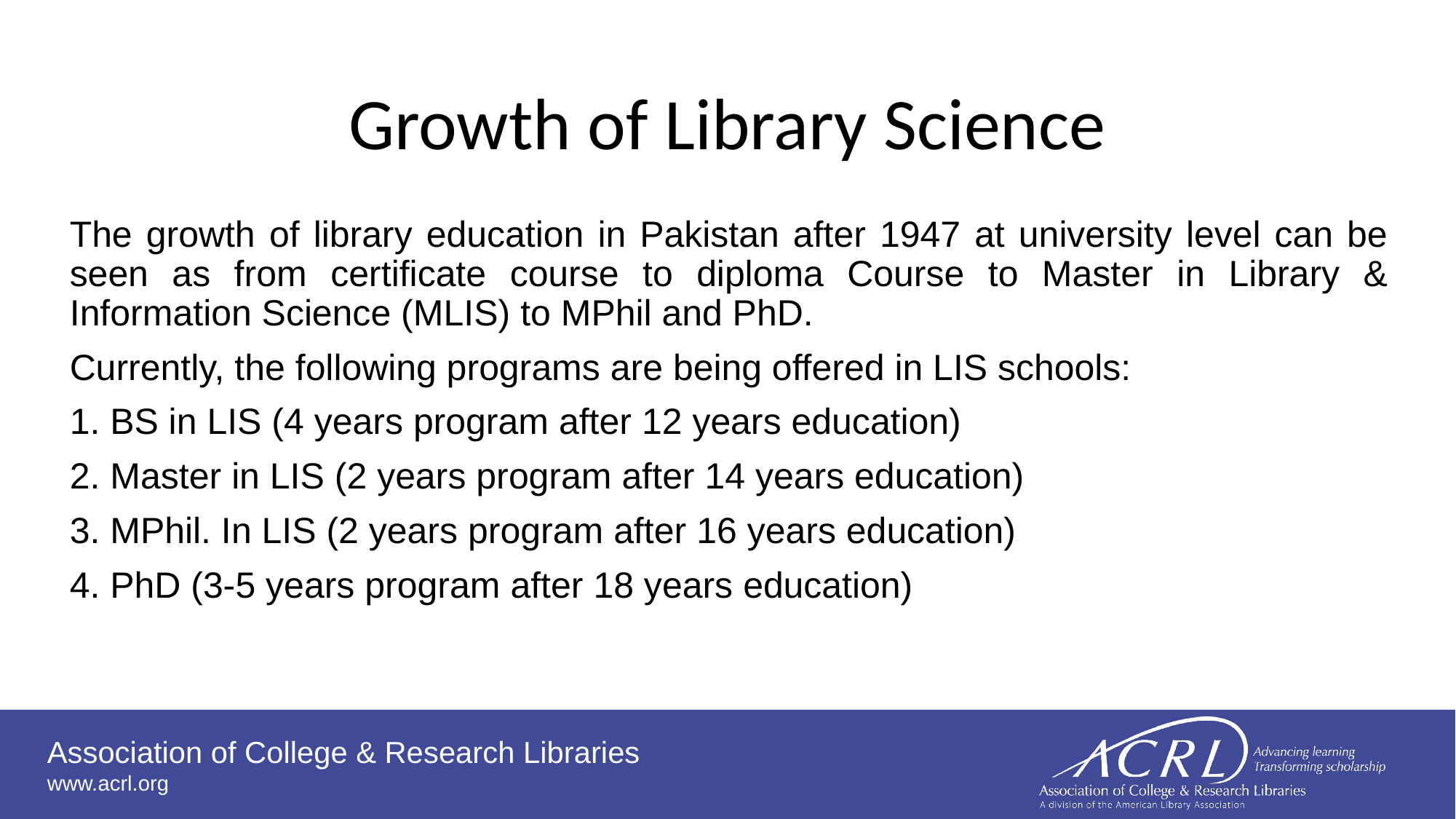

# Growth of Library Science

The growth of library education in Pakistan after 1947 at university level can be seen as from certificate course to diploma Course to Master in Library & Information Science (MLIS) to MPhil and PhD.
Currently, the following programs are being offered in LIS schools:
1. BS in LIS (4 years program after 12 years education)
2. Master in LIS (2 years program after 14 years education)
3. MPhil. In LIS (2 years program after 16 years education)
4. PhD (3-5 years program after 18 years education)